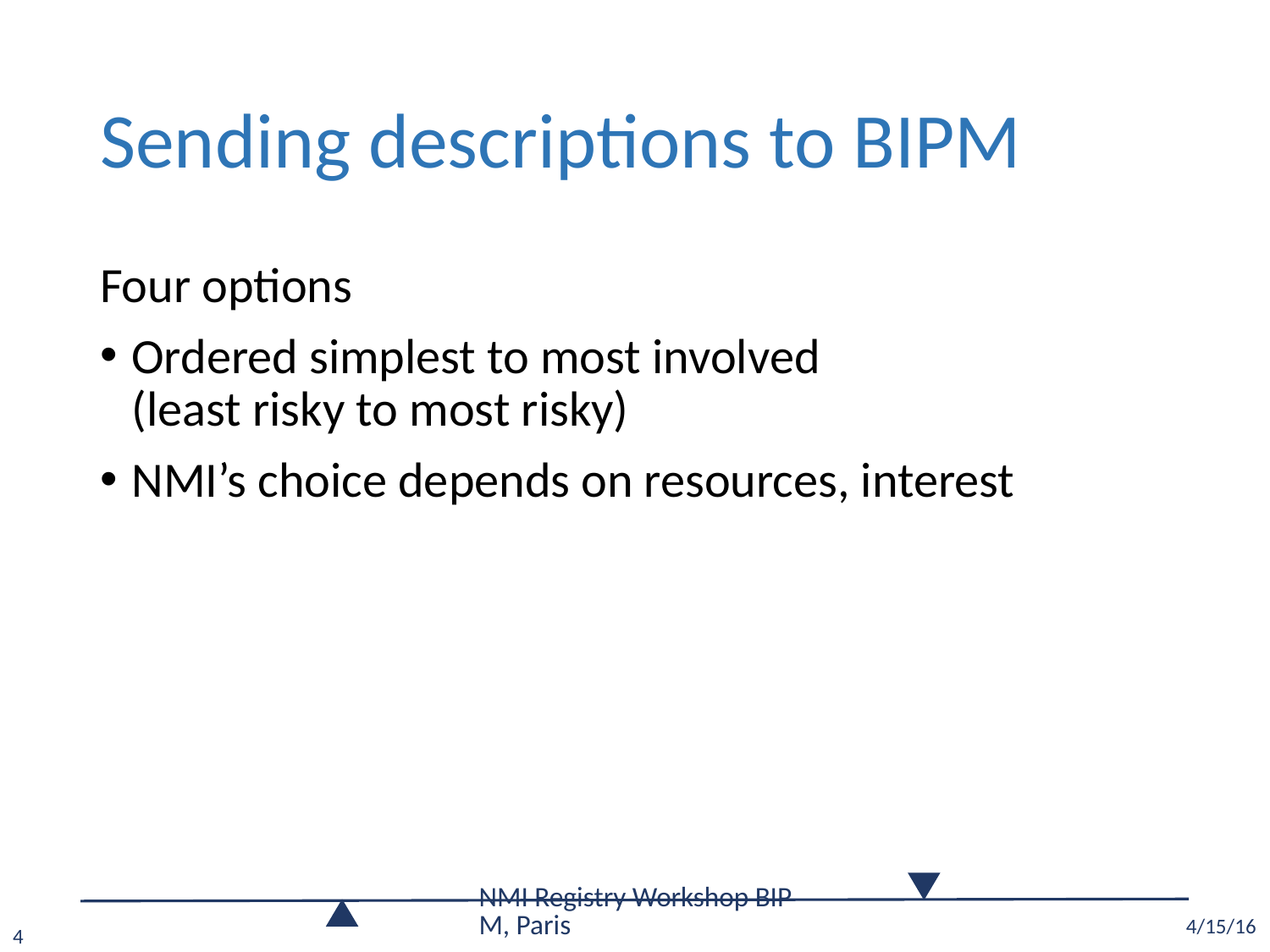

# Sending descriptions to BIPM
Four options
Ordered simplest to most involved
(least risky to most risky)
NMI’s choice depends on resources, interest
NMI Registry Workshop BIPM, Paris
4/15/16
4